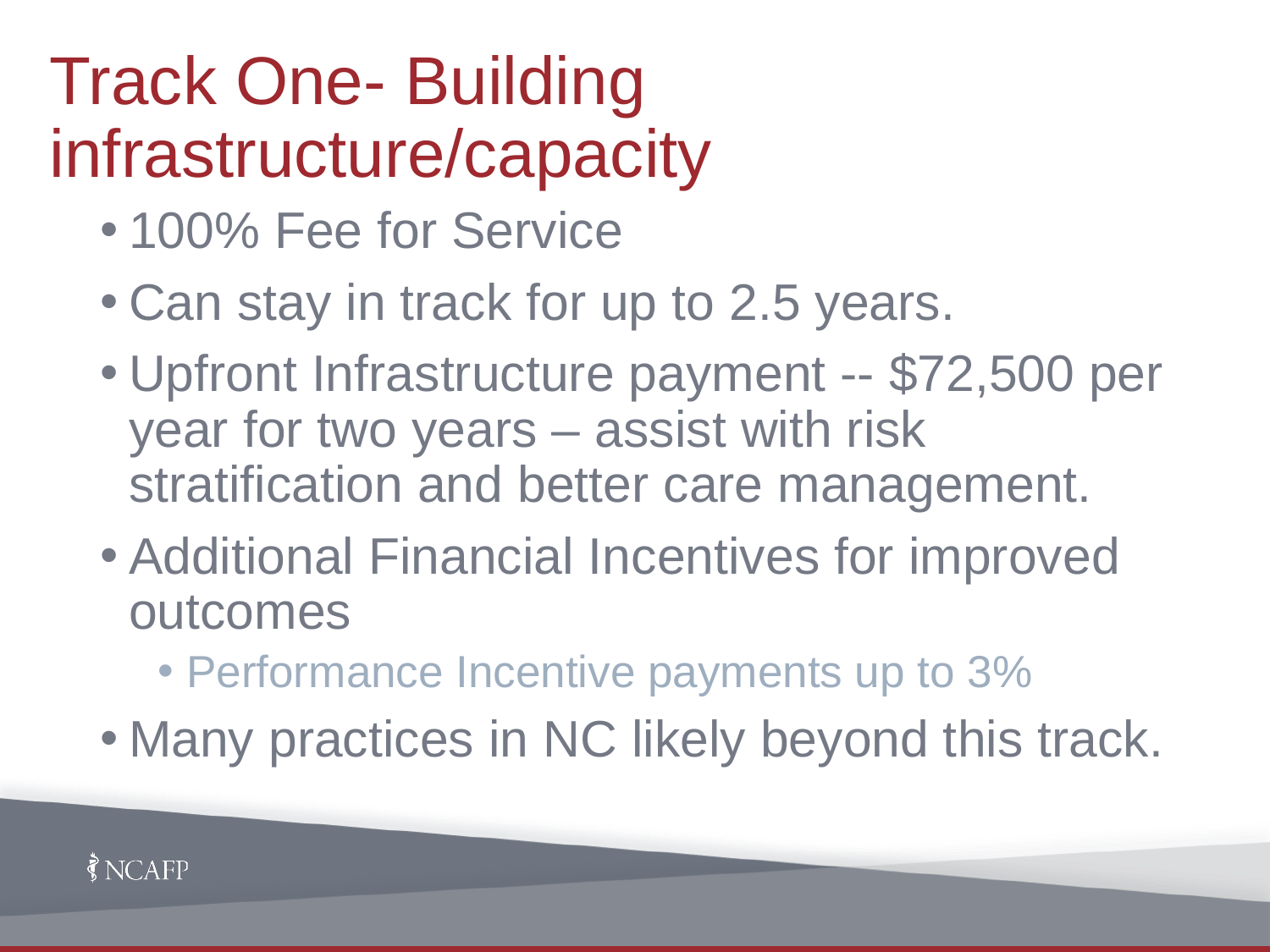

# Track One- Building infrastructure/capacity
100% Fee for Service
Can stay in track for up to 2.5 years.
Upfront Infrastructure payment -- $72,500 per year for two years – assist with risk stratification and better care management.
Additional Financial Incentives for improved outcomes
Performance Incentive payments up to 3%
Many practices in NC likely beyond this track.